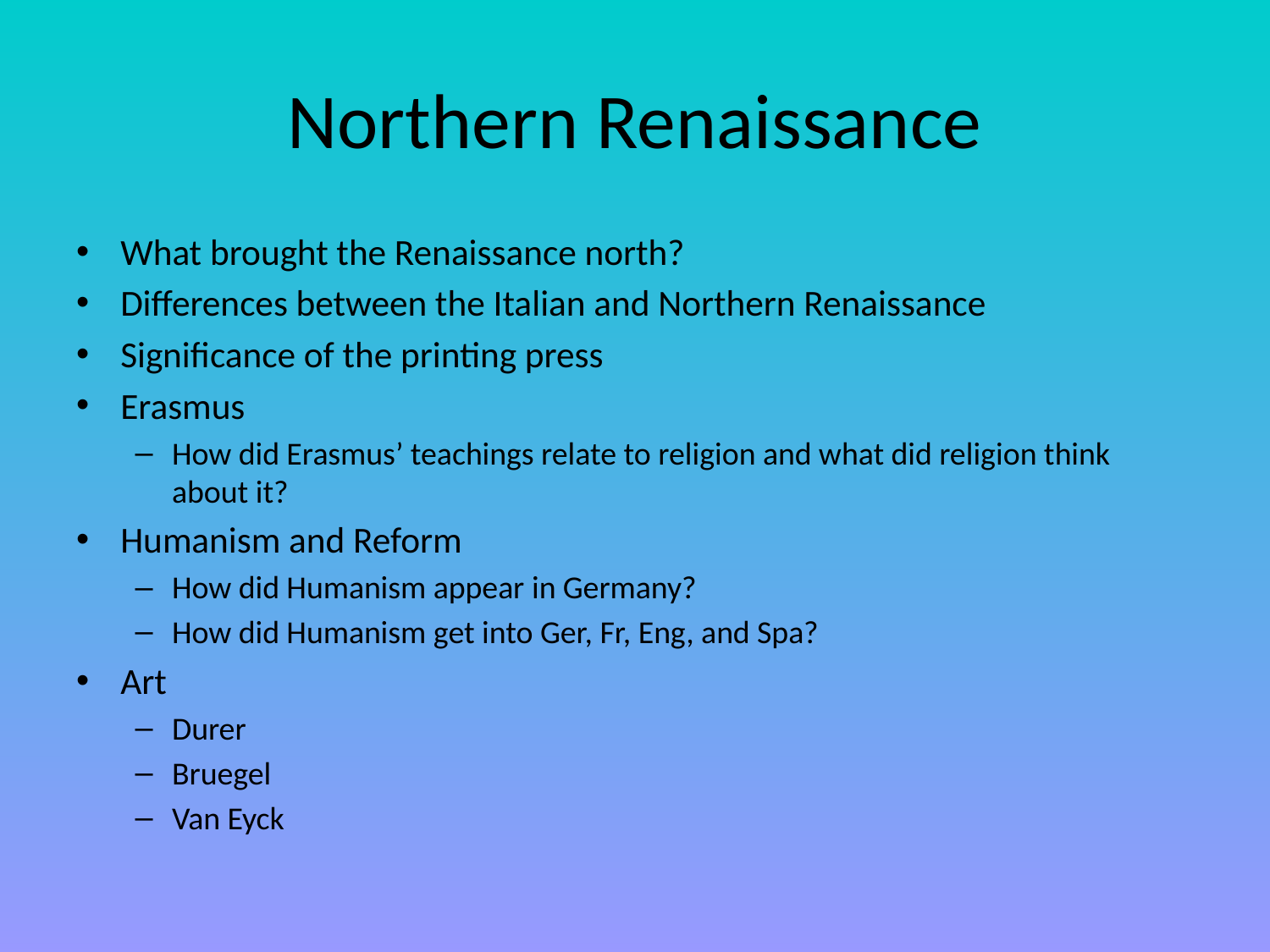

# Northern Renaissance
What brought the Renaissance north?
Differences between the Italian and Northern Renaissance
Significance of the printing press
Erasmus
How did Erasmus’ teachings relate to religion and what did religion think about it?
Humanism and Reform
How did Humanism appear in Germany?
How did Humanism get into Ger, Fr, Eng, and Spa?
Art
Durer
Bruegel
Van Eyck